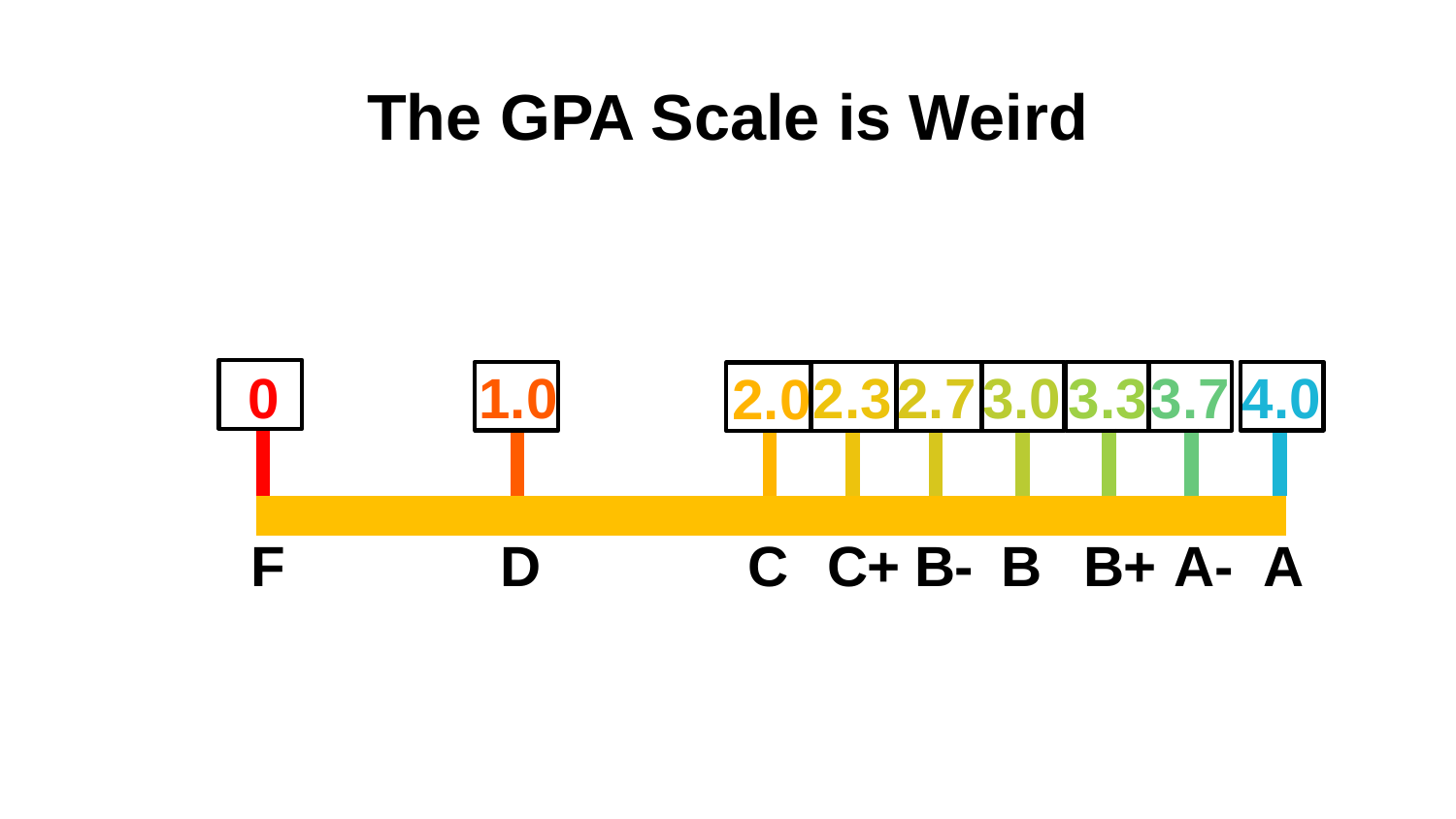

# The GPA Scale is Weird
0
1.0
2.3
2.7
3.0
3.3
3.7
4.0
2.0

F
D
C
C+
B-
B
B+
A-
A